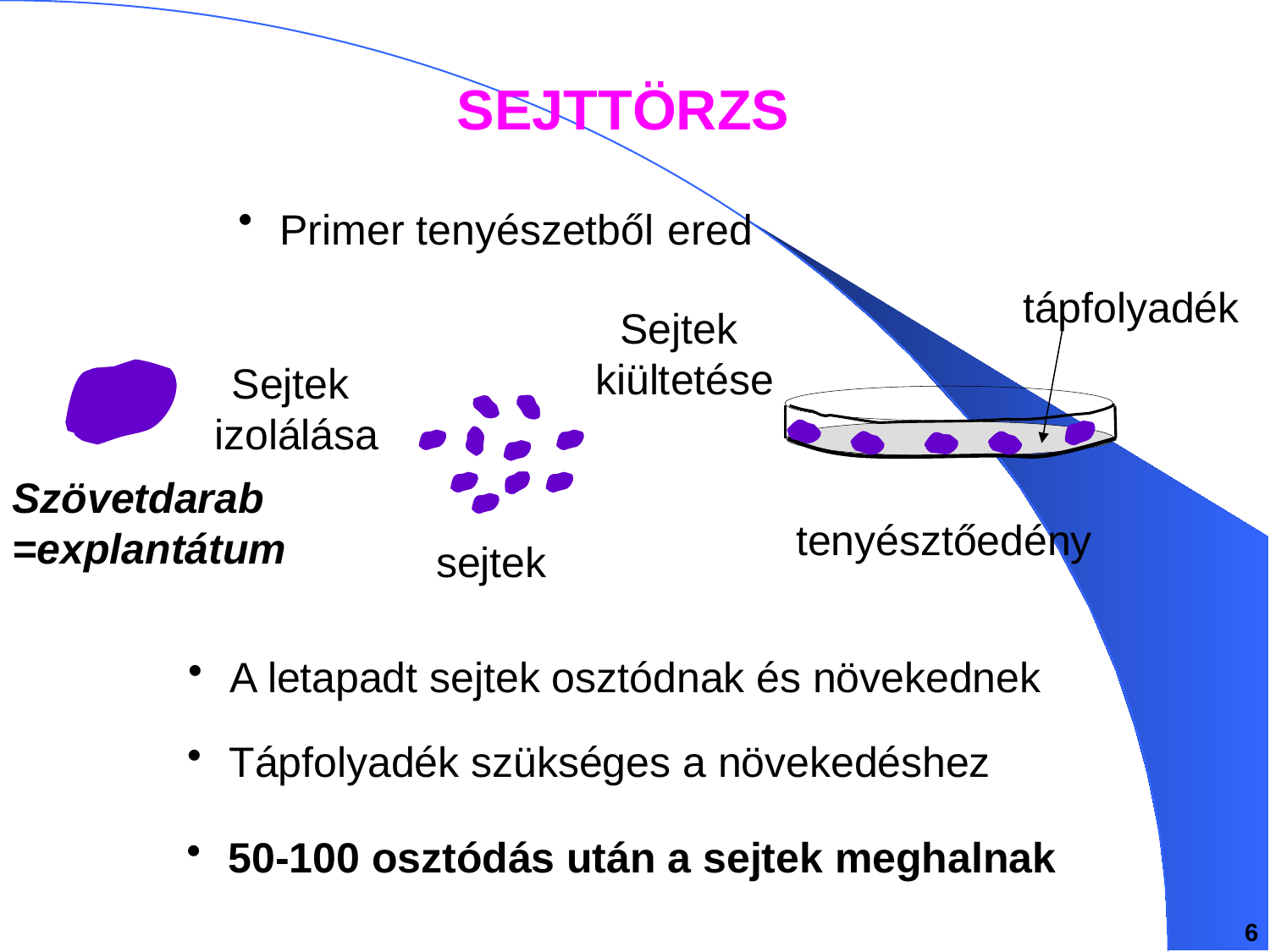

SEJTTÖRZS
 Primer tenyészetből ered
tápfolyadék
Sejtek
 kiültetése

Sejtek
izolálása

Szövetdarab
=explantátum

tenyésztőedény
sejtek
 A letapadt sejtek osztódnak és növekednek
 Tápfolyadék szükséges a növekedéshez
 50-100 osztódás után a sejtek meghalnak
6